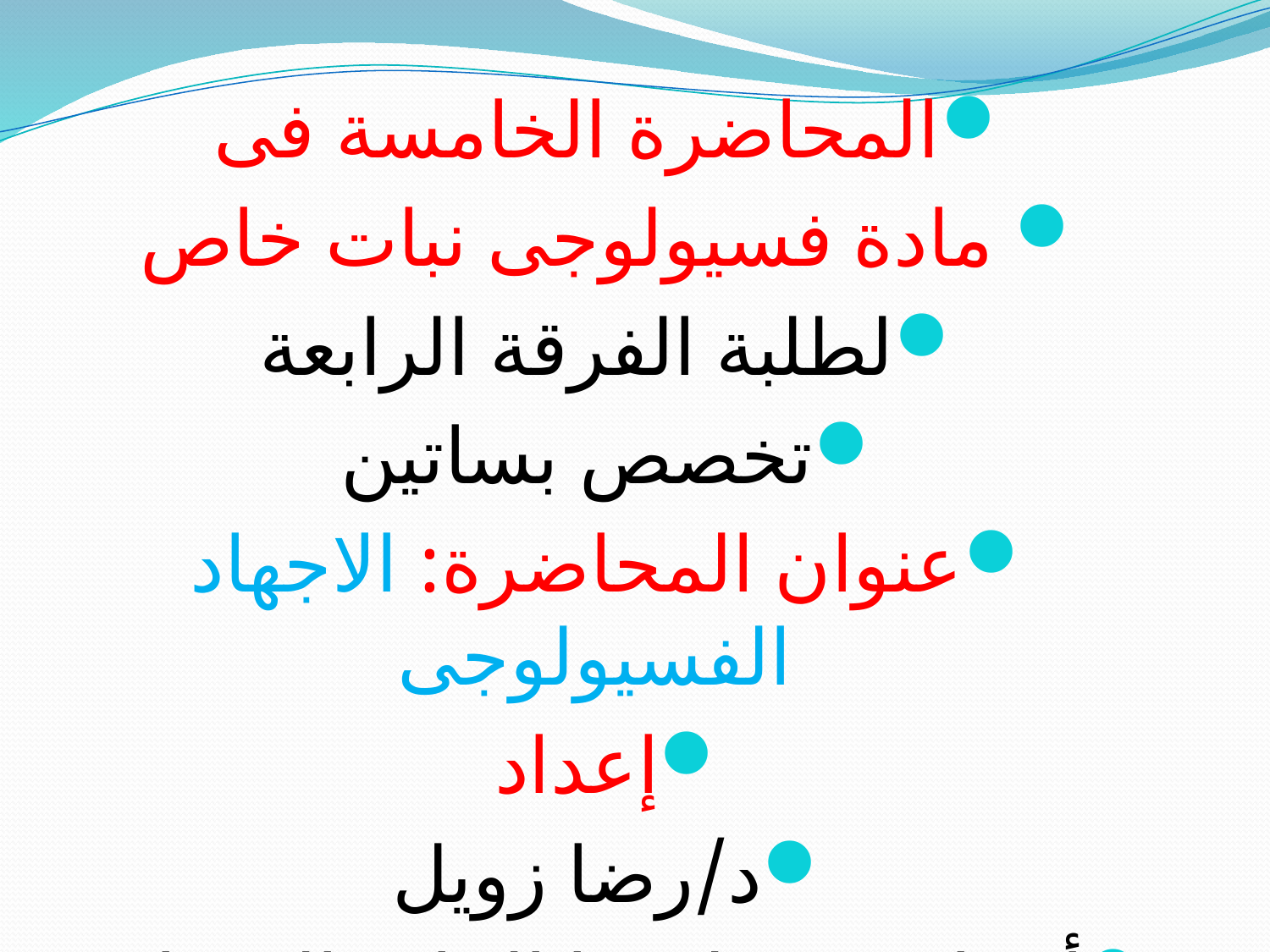

المحاضرة الخامسة فى
 مادة فسيولوجى نبات خاص
لطلبة الفرقة الرابعة
تخصص بساتين
عنوان المحاضرة: الاجهاد الفسيولوجى
إعداد
د/رضا زويل
أستاذ فسيولوجيا النبات المساعد